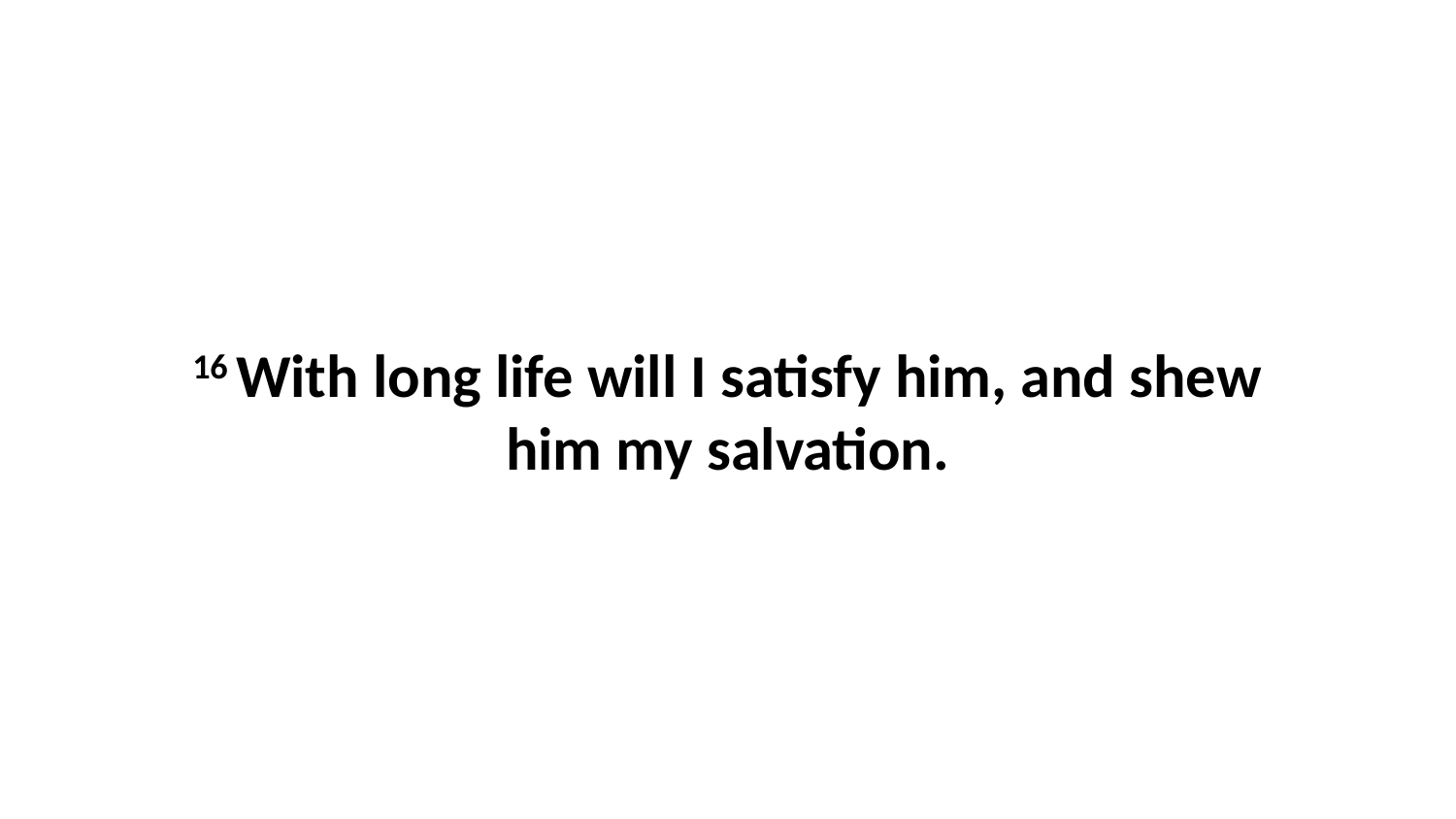

16 With long life will I satisfy him, and shew him my salvation.